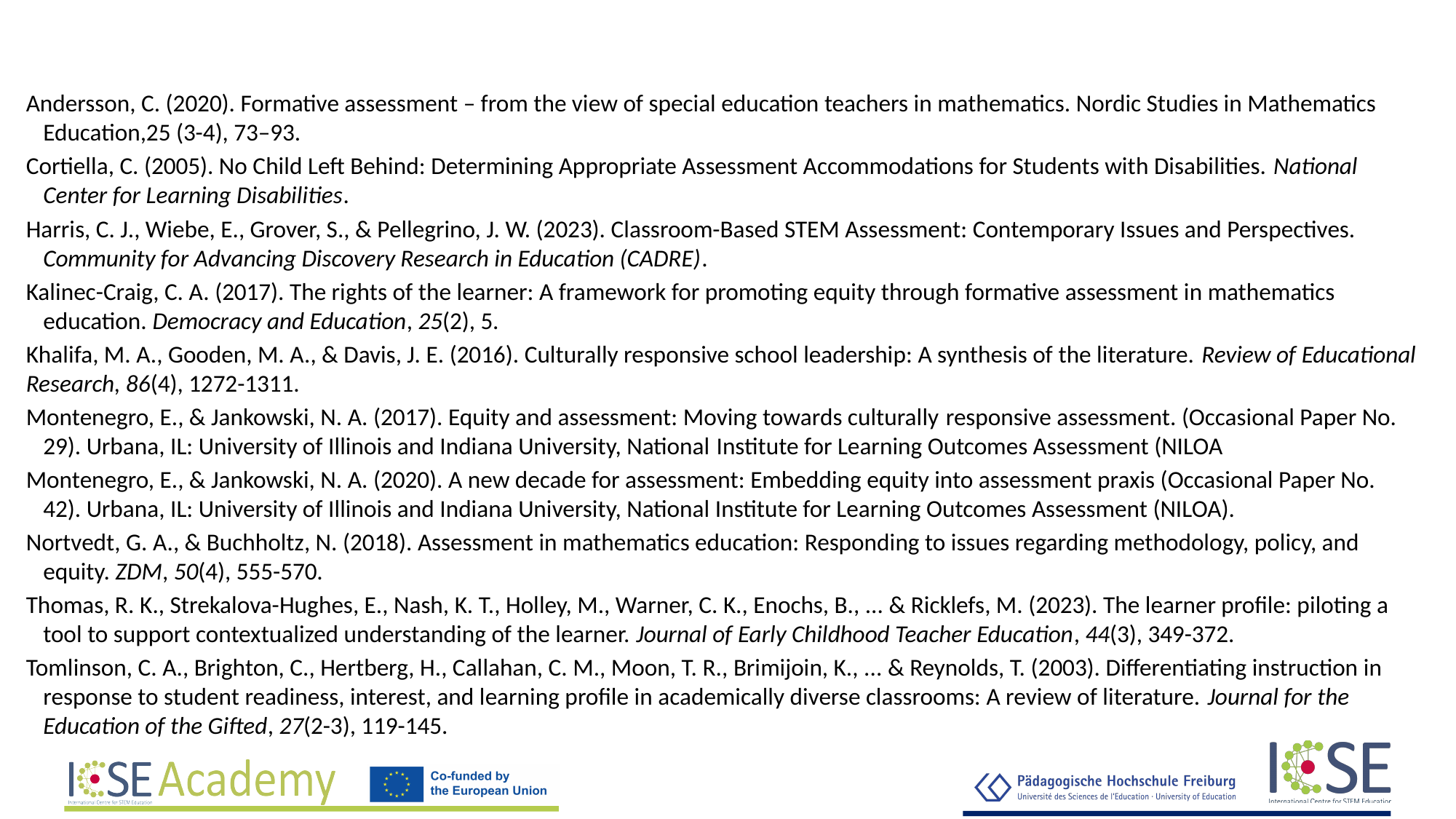

# Selected References
Andersson, C. (2020). Formative assessment – from the view of special education teachers in mathematics. Nordic Studies in Mathematics Education,25 (3-4), 73–93.
Cortiella, C. (2005). No Child Left Behind: Determining Appropriate Assessment Accommodations for Students with Disabilities. National Center for Learning Disabilities.
Harris, C. J., Wiebe, E., Grover, S., & Pellegrino, J. W. (2023). Classroom-Based STEM Assessment: Contemporary Issues and Perspectives. Community for Advancing Discovery Research in Education (CADRE).
Kalinec-Craig, C. A. (2017). The rights of the learner: A framework for promoting equity through formative assessment in mathematics education. Democracy and Education, 25(2), 5.
Khalifa, M. A., Gooden, M. A., & Davis, J. E. (2016). Culturally responsive school leadership: A synthesis of the literature. Review of Educational Research, 86(4), 1272-1311.
Montenegro, E., & Jankowski, N. A. (2017). Equity and assessment: Moving towards culturally responsive assessment. (Occasional Paper No. 29). Urbana, IL: University of Illinois and Indiana University, National Institute for Learning Outcomes Assessment (NILOA
Montenegro, E., & Jankowski, N. A. (2020). A new decade for assessment: Embedding equity into assessment praxis (Occasional Paper No. 42). Urbana, IL: University of Illinois and Indiana University, National Institute for Learning Outcomes Assessment (NILOA).
Nortvedt, G. A., & Buchholtz, N. (2018). Assessment in mathematics education: Responding to issues regarding methodology, policy, and equity. ZDM, 50(4), 555-570.
Thomas, R. K., Strekalova-Hughes, E., Nash, K. T., Holley, M., Warner, C. K., Enochs, B., ... & Ricklefs, M. (2023). The learner profile: piloting a tool to support contextualized understanding of the learner. Journal of Early Childhood Teacher Education, 44(3), 349-372.
Tomlinson, C. A., Brighton, C., Hertberg, H., Callahan, C. M., Moon, T. R., Brimijoin, K., ... & Reynolds, T. (2003). Differentiating instruction in response to student readiness, interest, and learning profile in academically diverse classrooms: A review of literature. Journal for the Education of the Gifted, 27(2-3), 119-145.